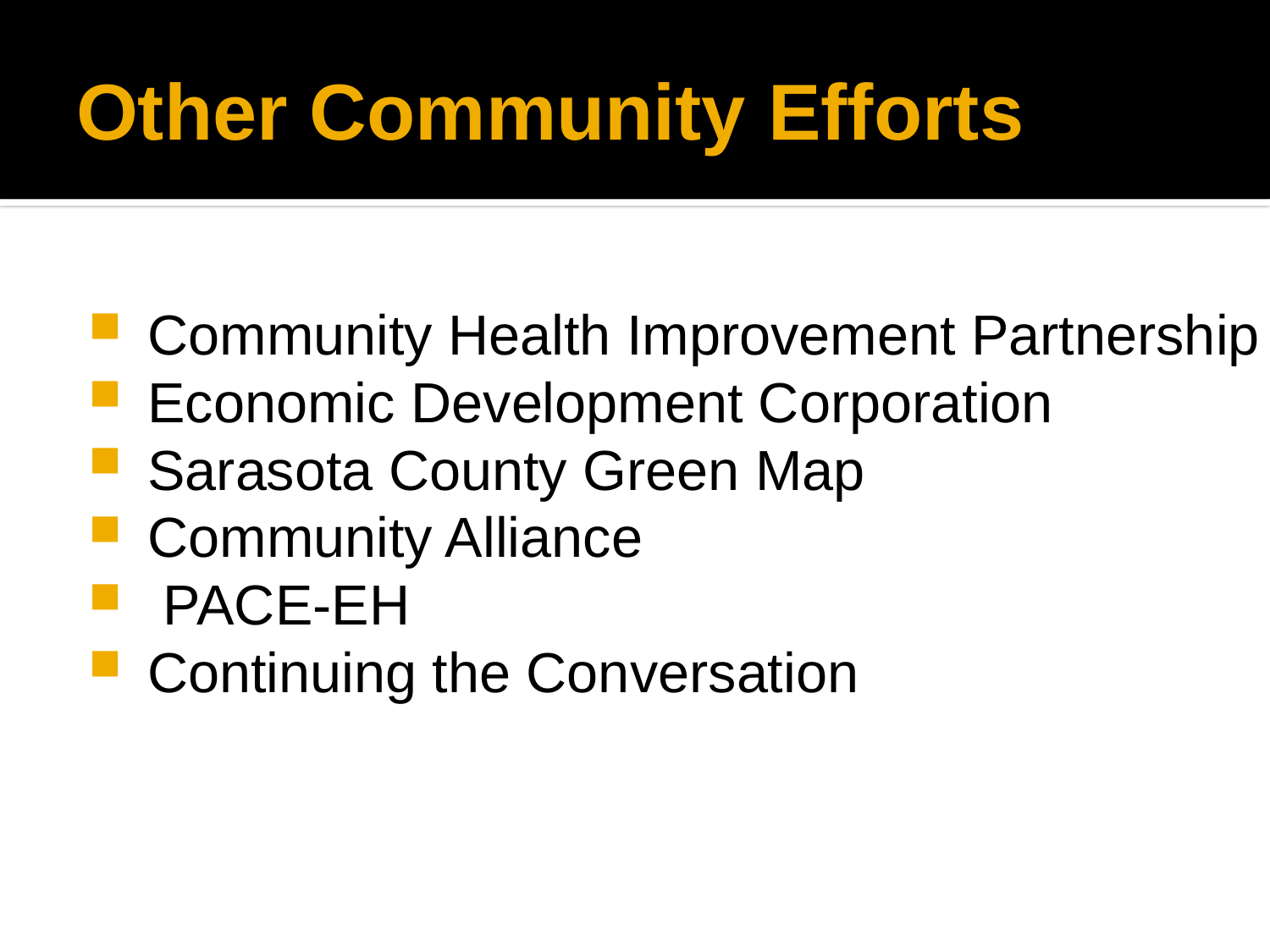

# Other Community Efforts
 Community Health Improvement Partnership
 Economic Development Corporation
 Sarasota County Green Map
 Community Alliance
  PACE-EH
 Continuing the Conversation